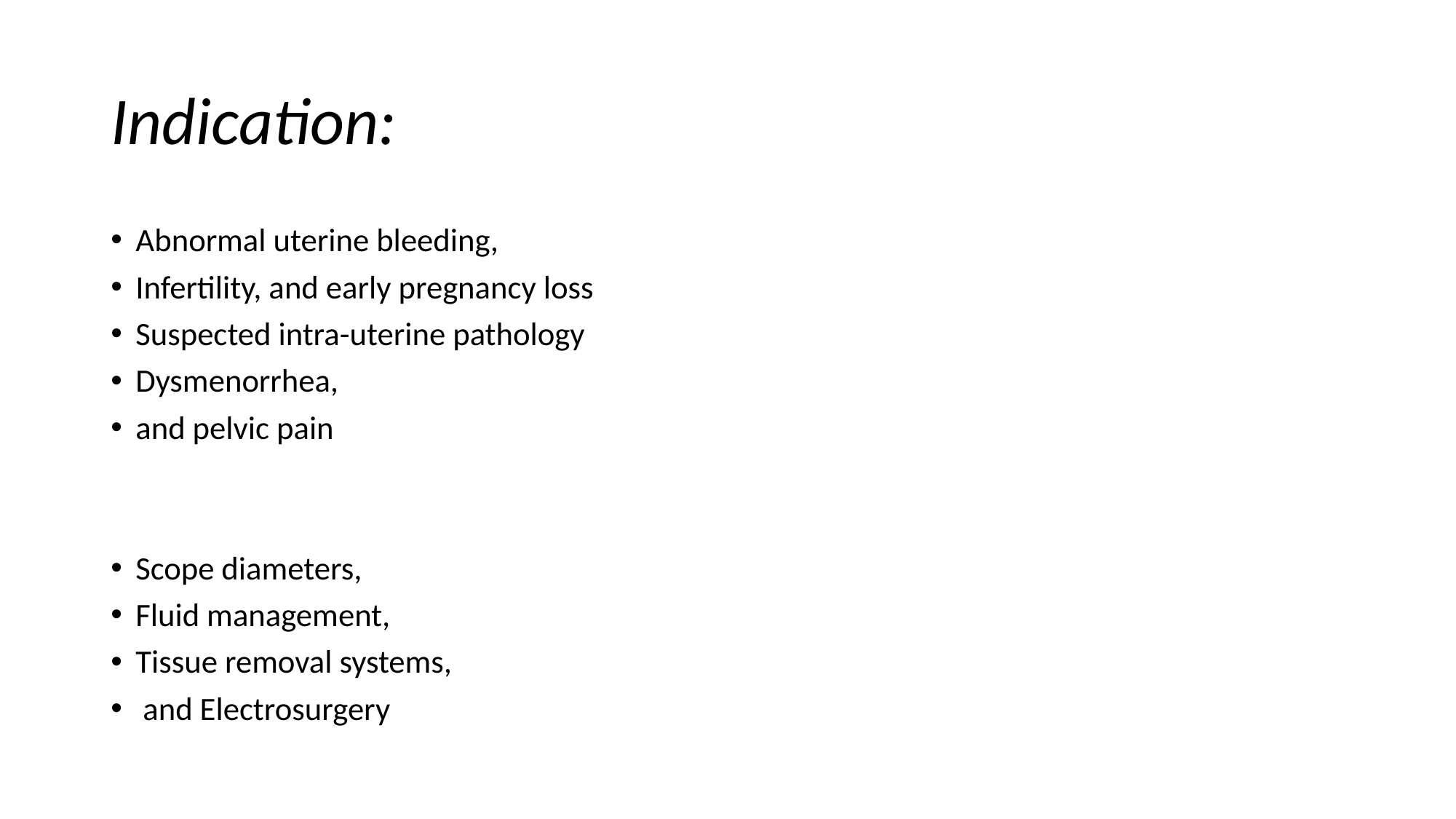

# Indication:
Abnormal uterine bleeding,
Infertility, and early pregnancy loss
Suspected intra-uterine pathology
Dysmenorrhea,
and pelvic pain

Scope diameters,
Fluid management,
Tissue removal systems,
 and Electrosurgery